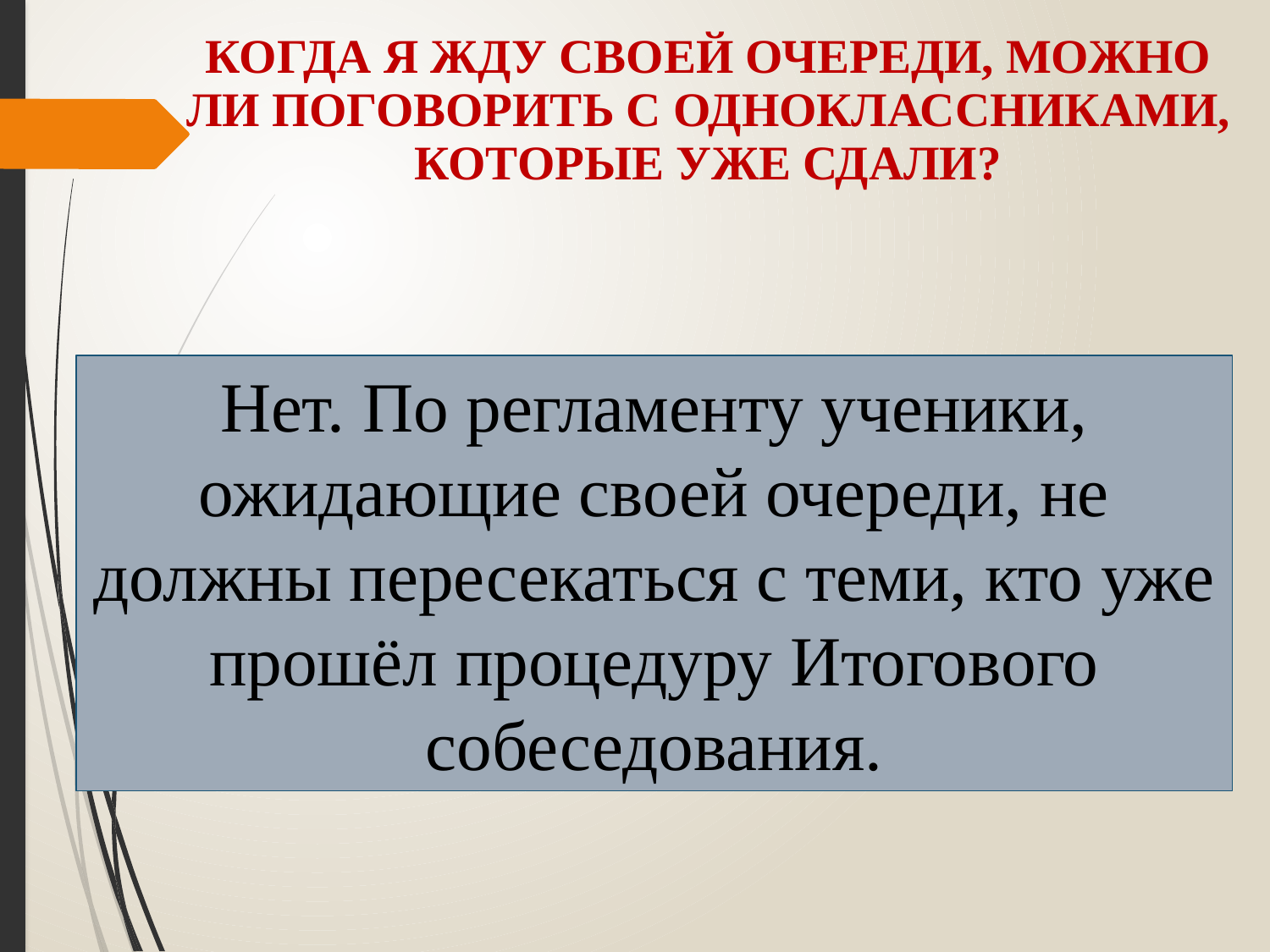

# КОГДА Я ЖДУ СВОЕЙ ОЧЕРЕДИ, МОЖНО ЛИ ПОГОВОРИТЬ С ОДНОКЛАССНИКАМИ, КОТОРЫЕ УЖЕ СДАЛИ?
Нет. По регламенту ученики, ожидающие своей очереди, не должны пересекаться с теми, кто уже прошёл процедуру Итогового собеседования.